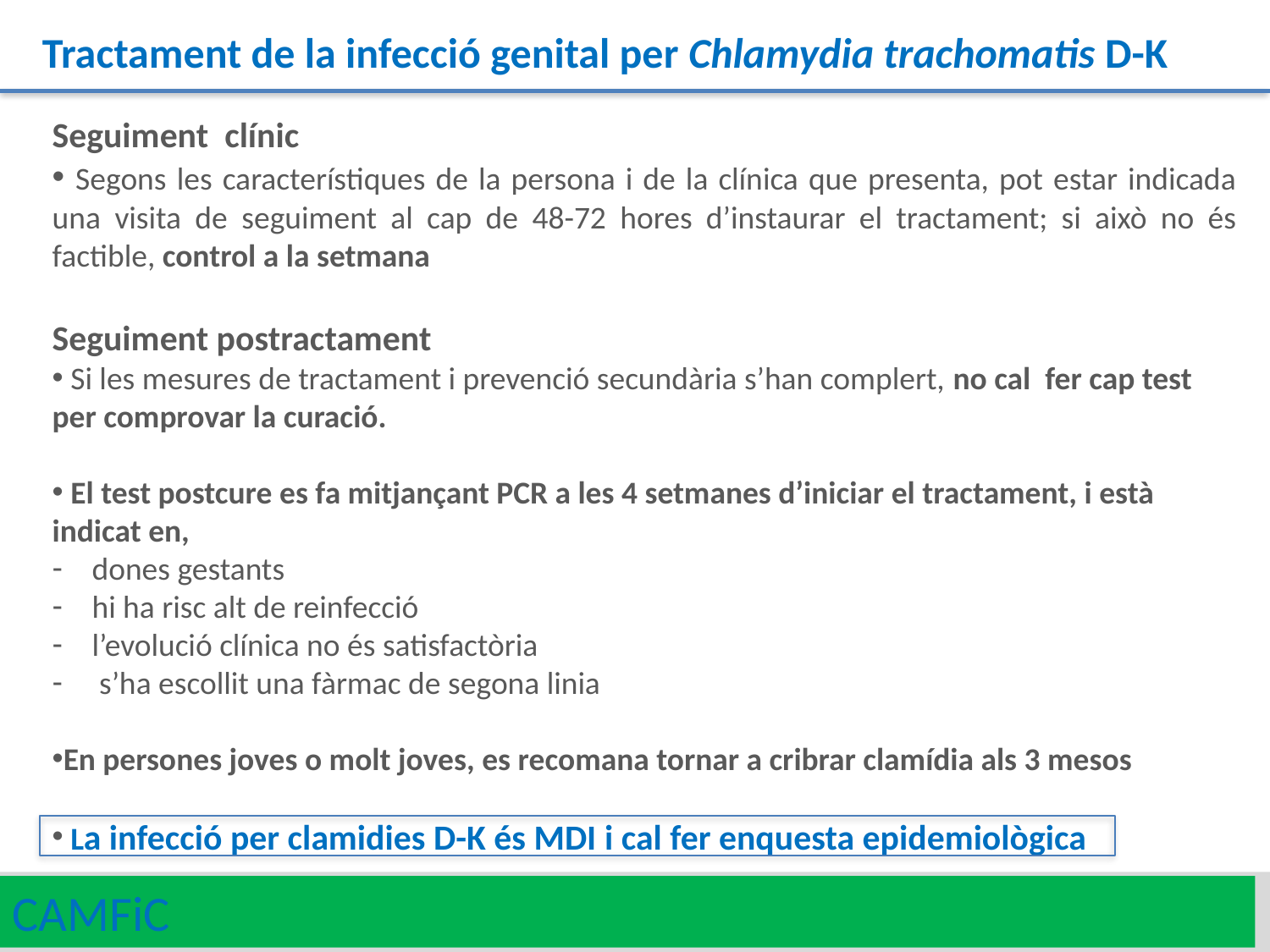

Tractament de la infecció genital per Chlamydia trachomatis D-K
Seguiment  clínic
 Segons les característiques de la persona i de la clínica que presenta, pot estar indicada una visita de seguiment al cap de 48-72 hores d’instaurar el tractament; si això no és factible, control a la setmana

Seguiment postractament
 Si les mesures de tractament i prevenció secundària s’han complert, no cal  fer cap test per comprovar la curació.

 El test postcure es fa mitjançant PCR a les 4 setmanes d’iniciar el tractament, i està indicat en,
dones gestants
hi ha risc alt de reinfecció
l’evolució clínica no és satisfactòria
 s’ha escollit una fàrmac de segona linia

En persones joves o molt joves, es recomana tornar a cribrar clamídia als 3 mesos

 La infecció per clamidies D-K és MDI i cal fer enquesta epidemiològica

CAMFiC
26